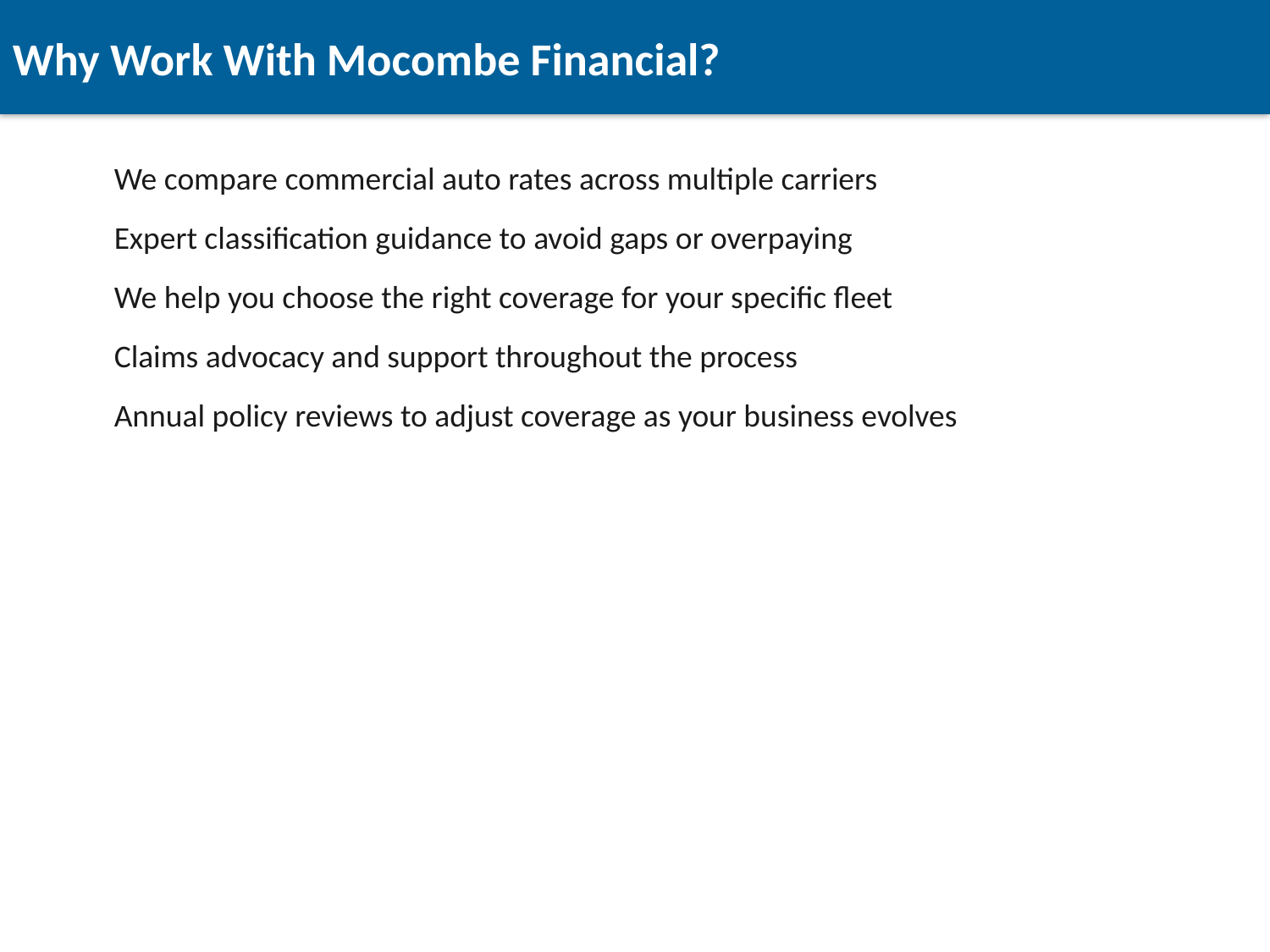

Why Work With Mocombe Financial?
We compare commercial auto rates across multiple carriers
Expert classification guidance to avoid gaps or overpaying
We help you choose the right coverage for your specific fleet
Claims advocacy and support throughout the process
Annual policy reviews to adjust coverage as your business evolves